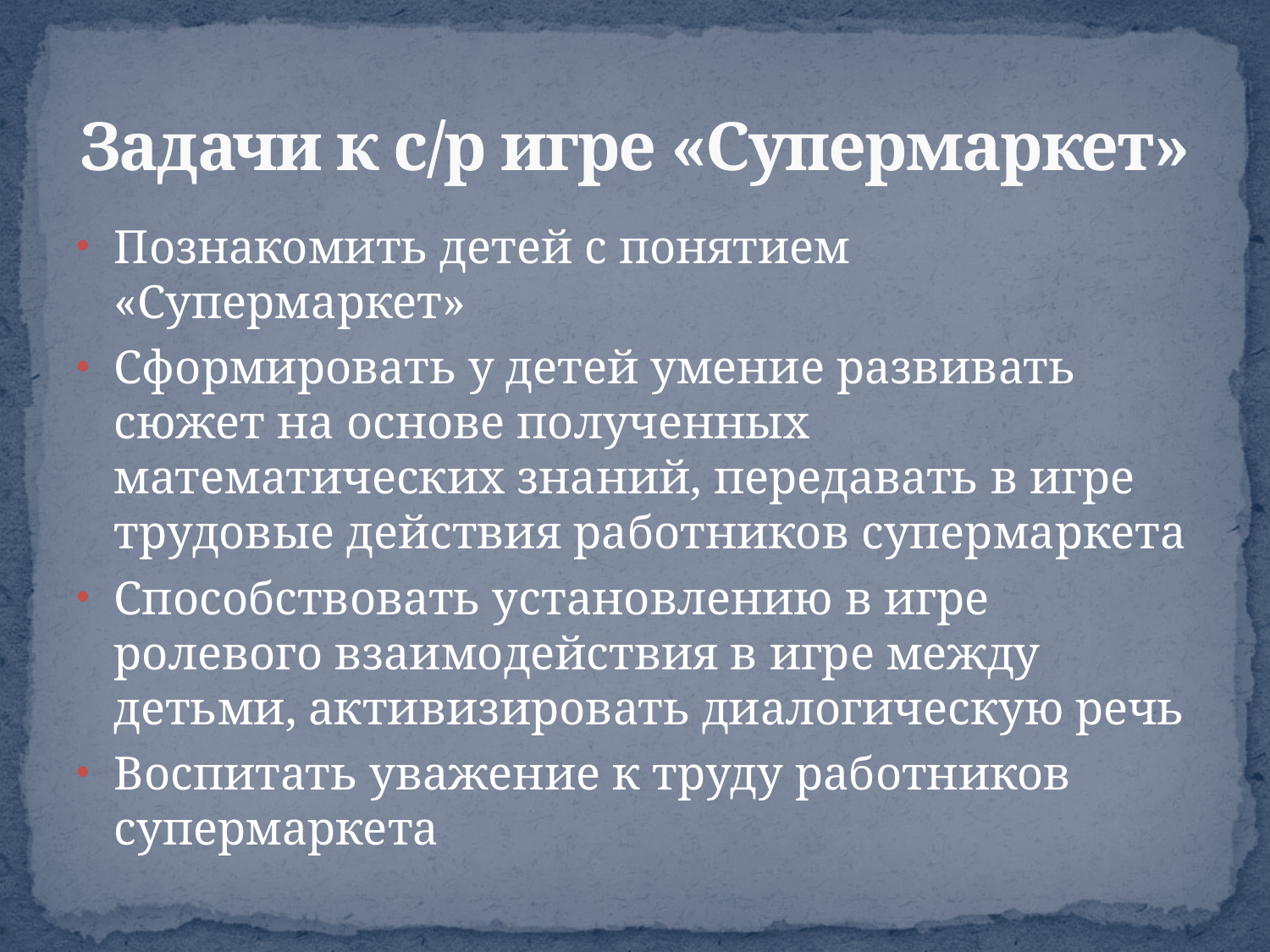

# Задачи к с/р игре «Супермаркет»
Познакомить детей с понятием «Супермаркет»
Сформировать у детей умение развивать сюжет на основе полученных математических знаний, передавать в игре трудовые действия работников супермаркета
Способствовать установлению в игре ролевого взаимодействия в игре между детьми, активизировать диалогическую речь
Воспитать уважение к труду работников супермаркета